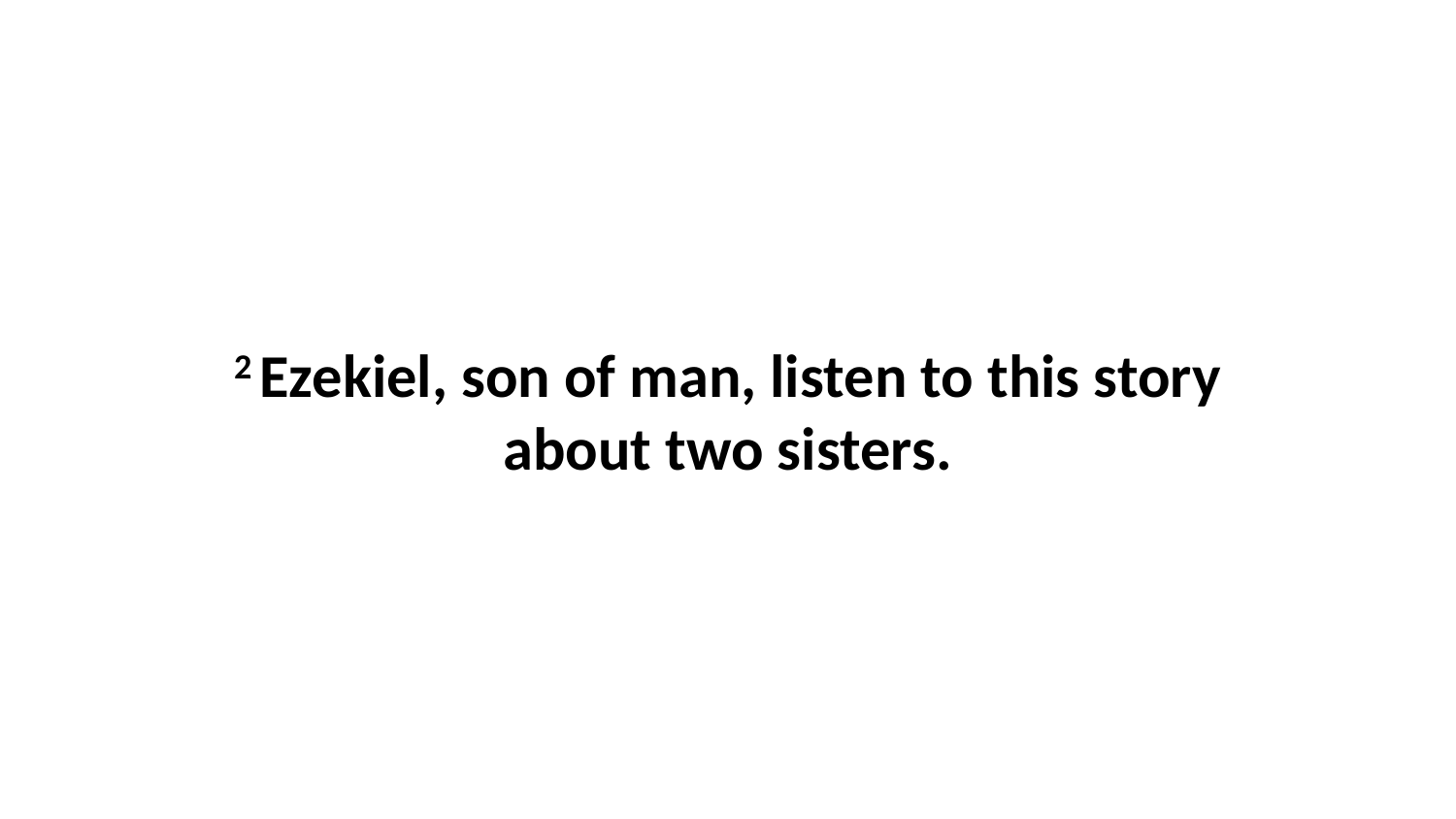

2 Ezekiel, son of man, listen to this story about two sisters.